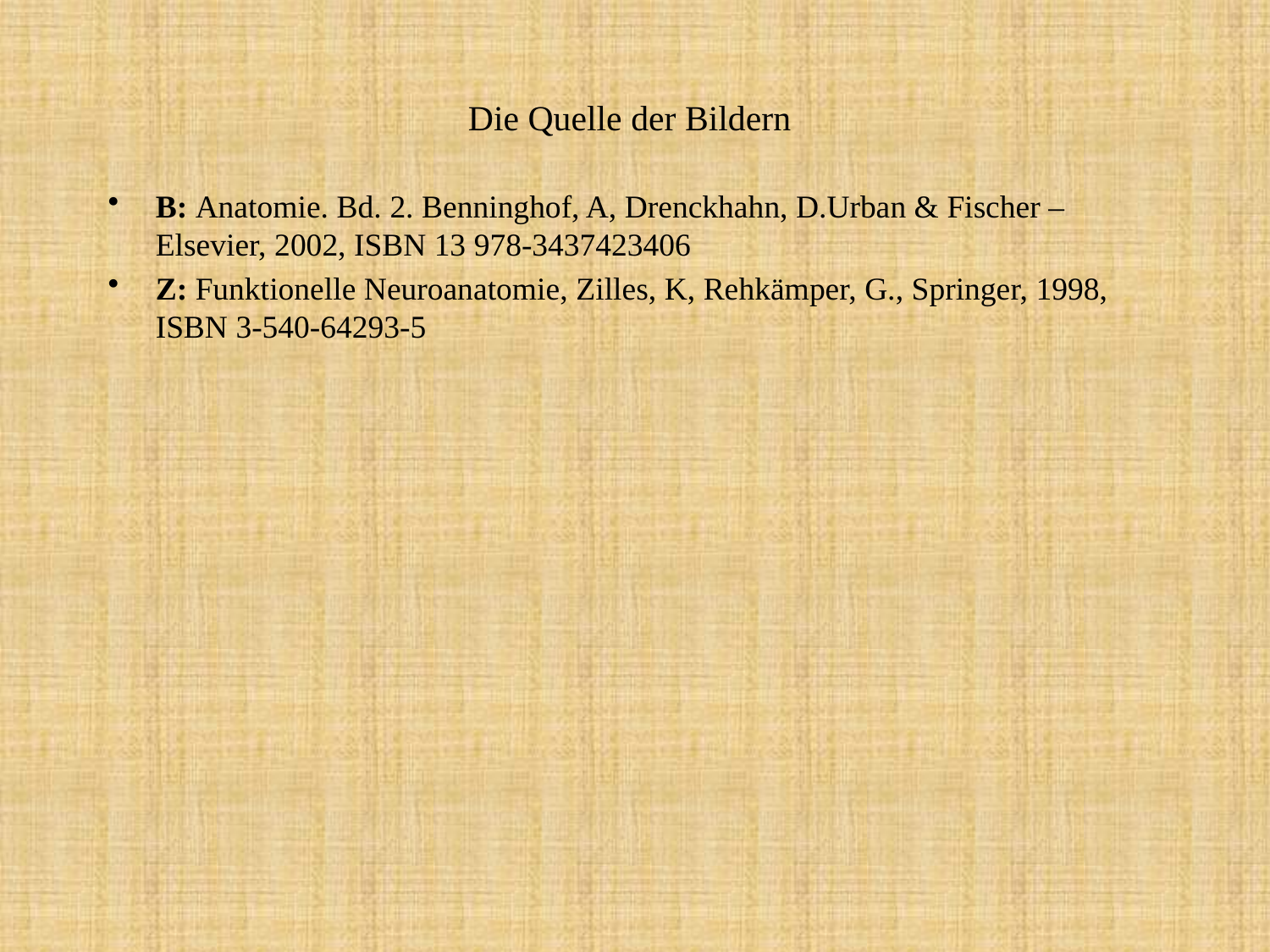

# Die Quelle der Bildern
B: Anatomie. Bd. 2. Benninghof, A, Drenckhahn, D.Urban & Fischer – Elsevier, 2002, ISBN 13 978-3437423406
Z: Funktionelle Neuroanatomie, Zilles, K, Rehkämper, G., Springer, 1998, ISBN 3-540-64293-5